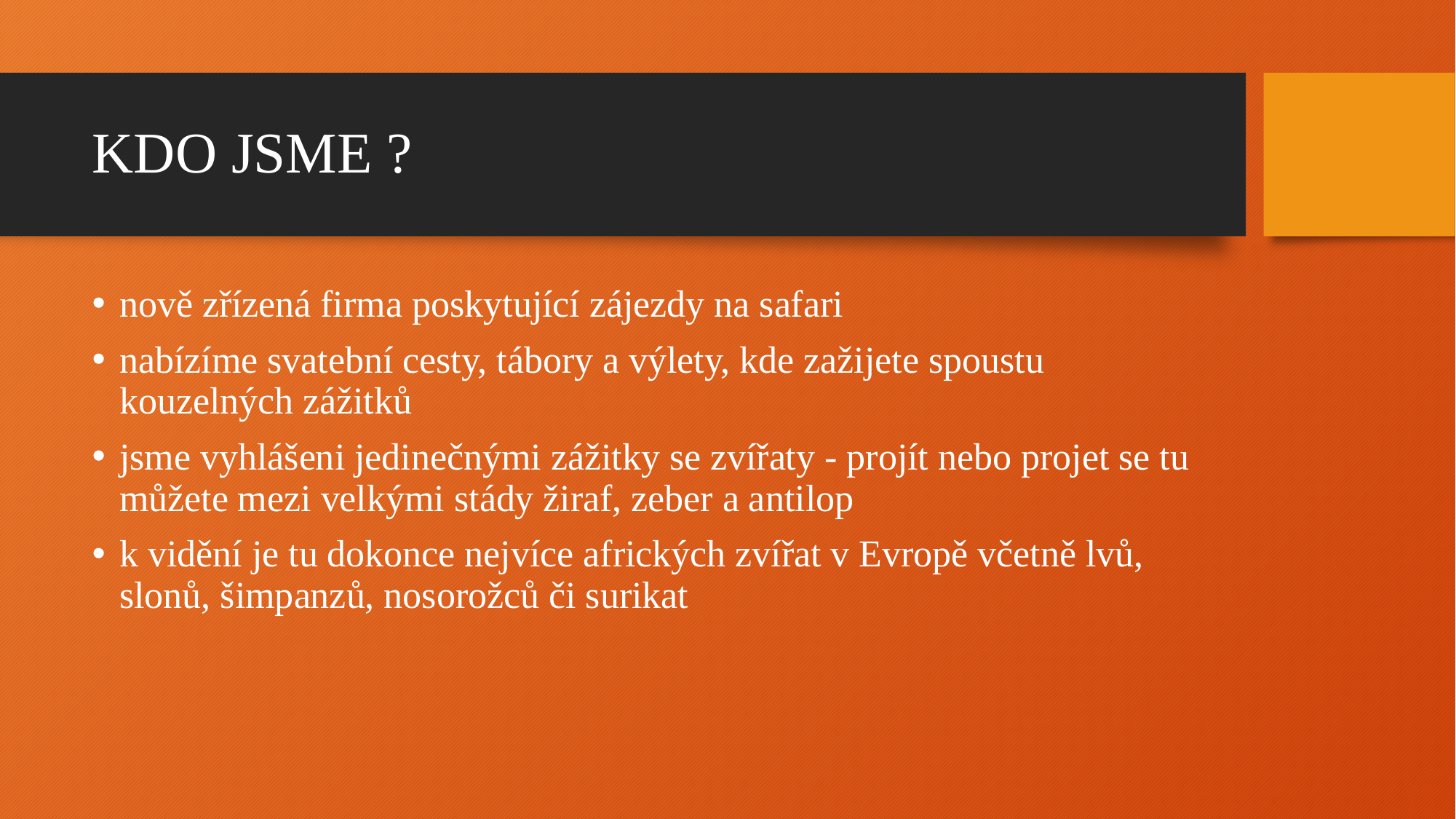

# KDO JSME ?
nově zřízená firma poskytující zájezdy na safari
nabízíme svatební cesty, tábory a výlety, kde zažijete spoustu kouzelných zážitků
jsme vyhlášeni jedinečnými zážitky se zvířaty - projít nebo projet se tu můžete mezi velkými stády žiraf, zeber a antilop
k vidění je tu dokonce nejvíce afrických zvířat v Evropě včetně lvů, slonů, šimpanzů, nosorožců či surikat